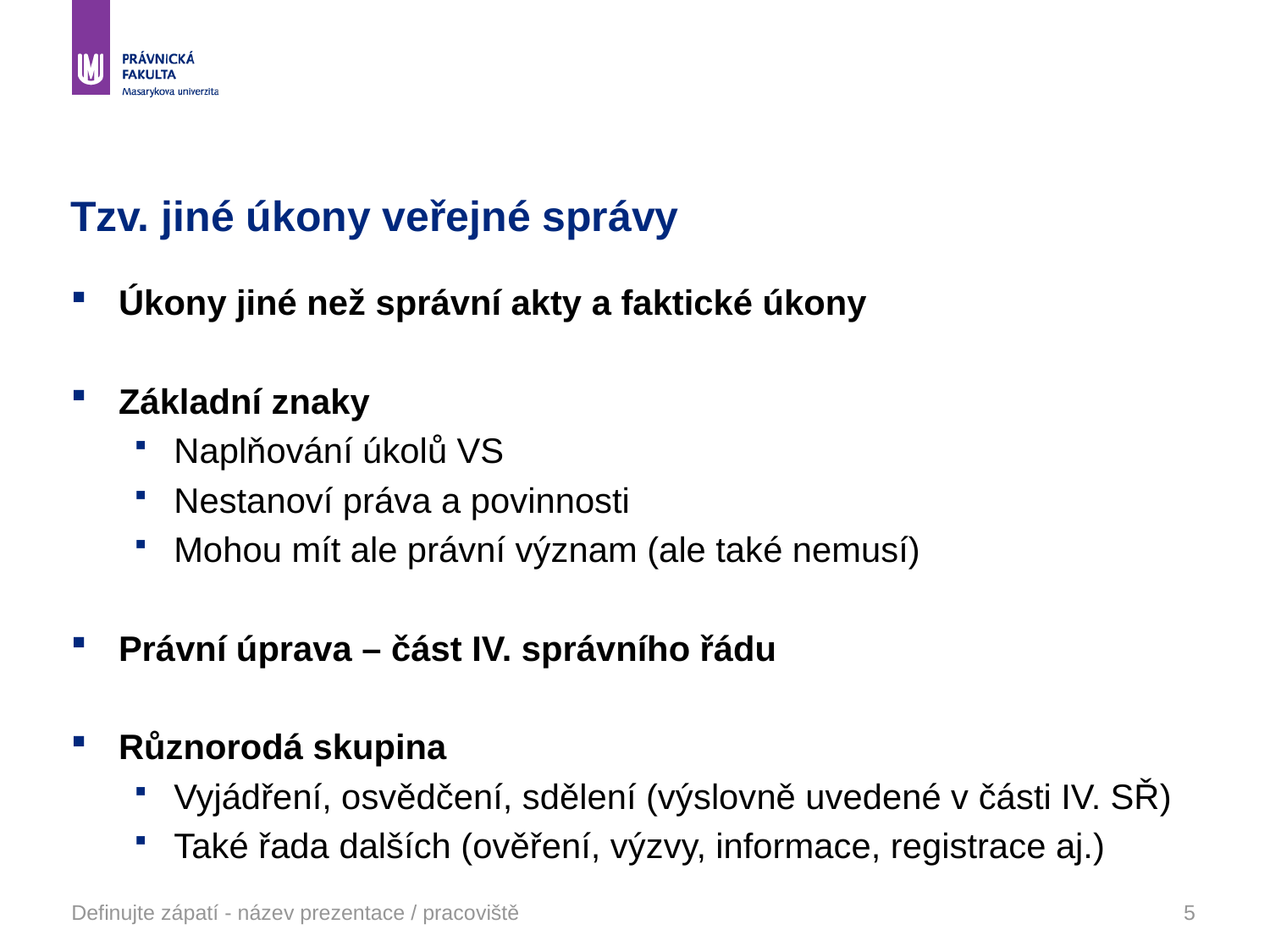

# Tzv. jiné úkony veřejné správy
Úkony jiné než správní akty a faktické úkony

Základní znaky
Naplňování úkolů VS
Nestanoví práva a povinnosti
Mohou mít ale právní význam (ale také nemusí)

Právní úprava – část IV. správního řádu

Různorodá skupina
Vyjádření, osvědčení, sdělení (výslovně uvedené v části IV. SŘ)
Také řada dalších (ověření, výzvy, informace, registrace aj.)
Definujte zápatí - název prezentace / pracoviště
5